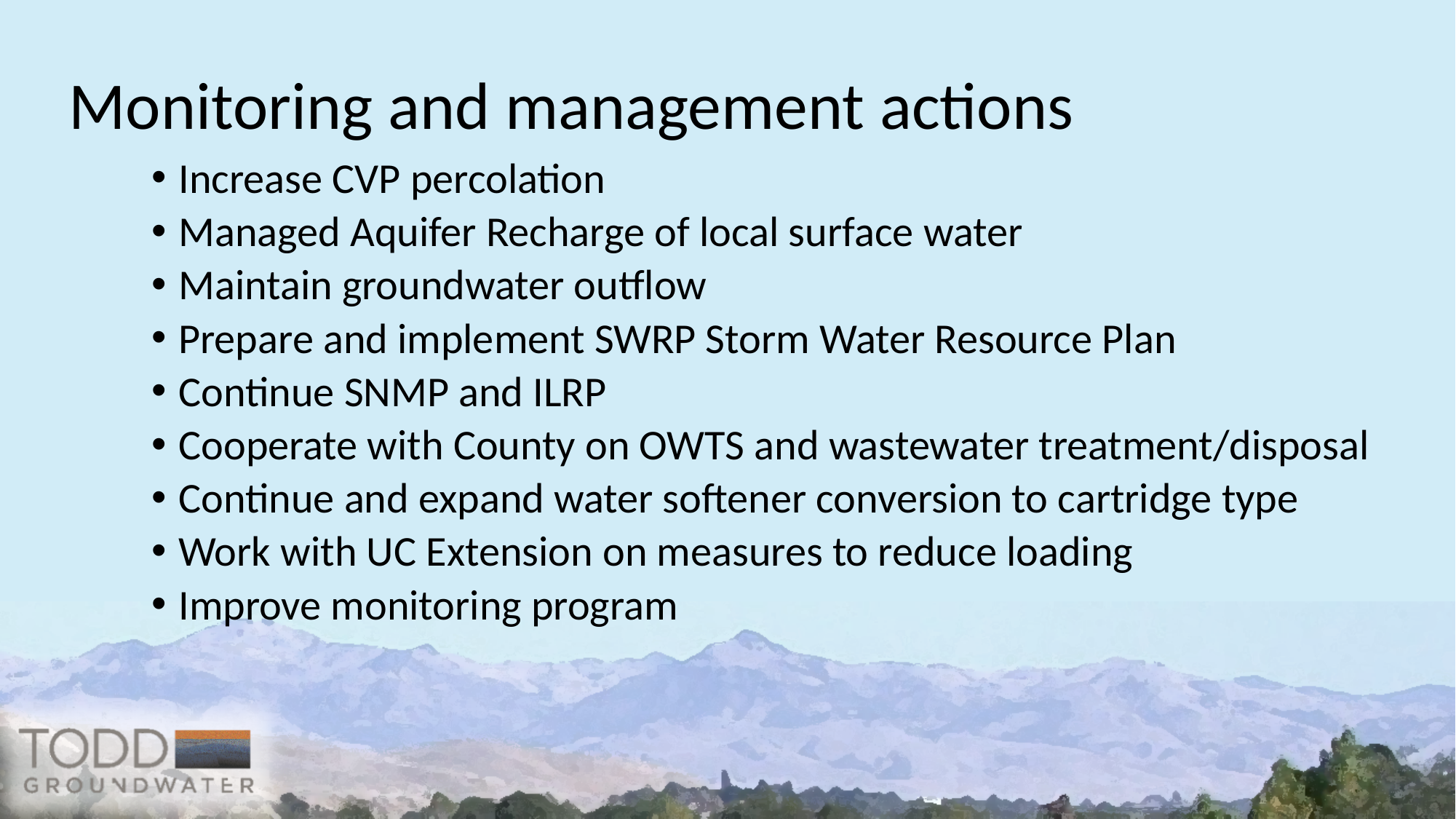

# Monitoring and management actions
Increase CVP percolation
Managed Aquifer Recharge of local surface water
Maintain groundwater outflow
Prepare and implement SWRP Storm Water Resource Plan
Continue SNMP and ILRP
Cooperate with County on OWTS and wastewater treatment/disposal
Continue and expand water softener conversion to cartridge type
Work with UC Extension on measures to reduce loading
Improve monitoring program